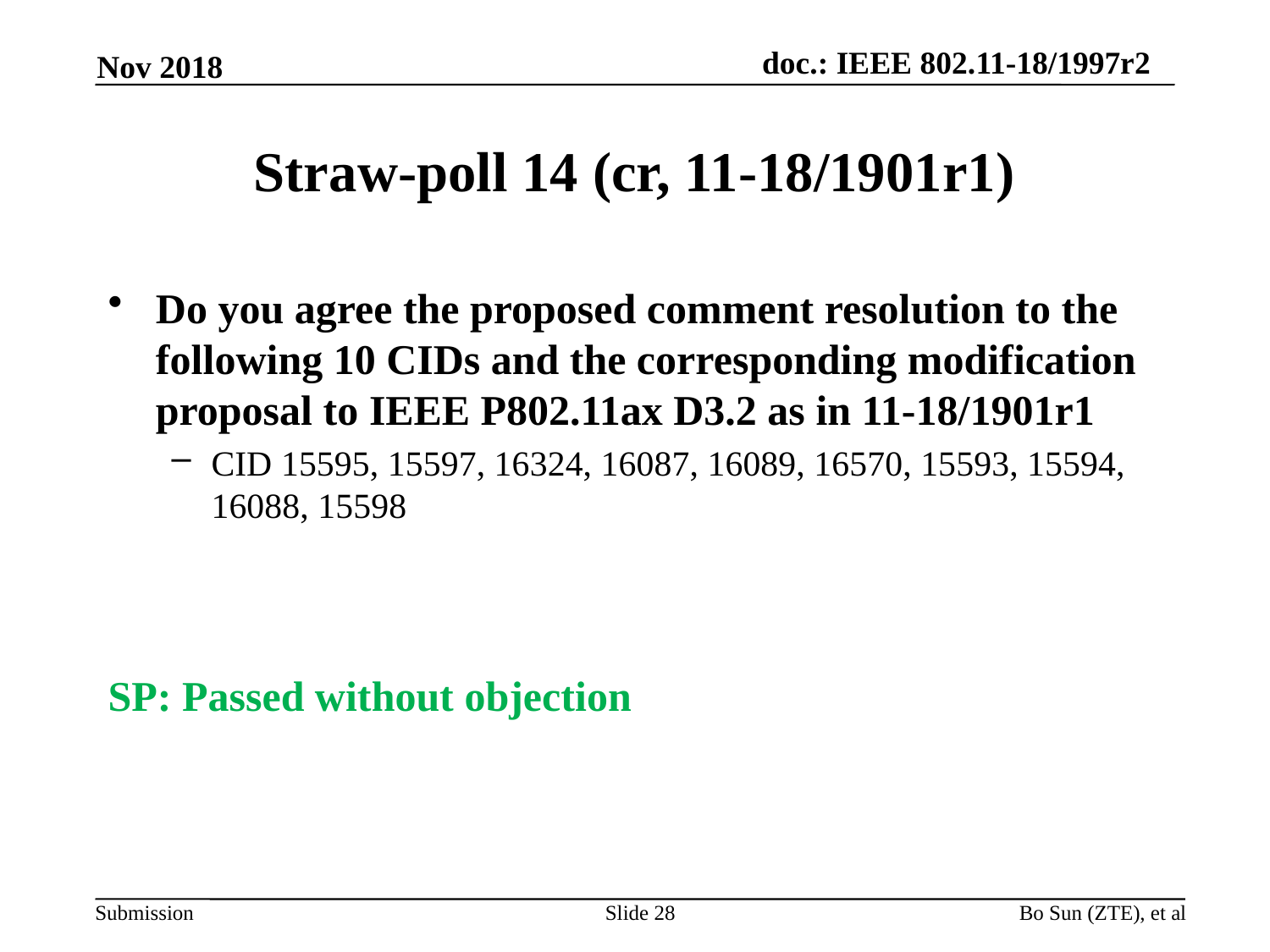

Nov 2018
# Straw-poll 14 (cr, 11-18/1901r1)
Do you agree the proposed comment resolution to the following 10 CIDs and the corresponding modification proposal to IEEE P802.11ax D3.2 as in 11-18/1901r1
CID 15595, 15597, 16324, 16087, 16089, 16570, 15593, 15594, 16088, 15598

SP: Passed without objection
Slide 28
Bo Sun (ZTE), et al